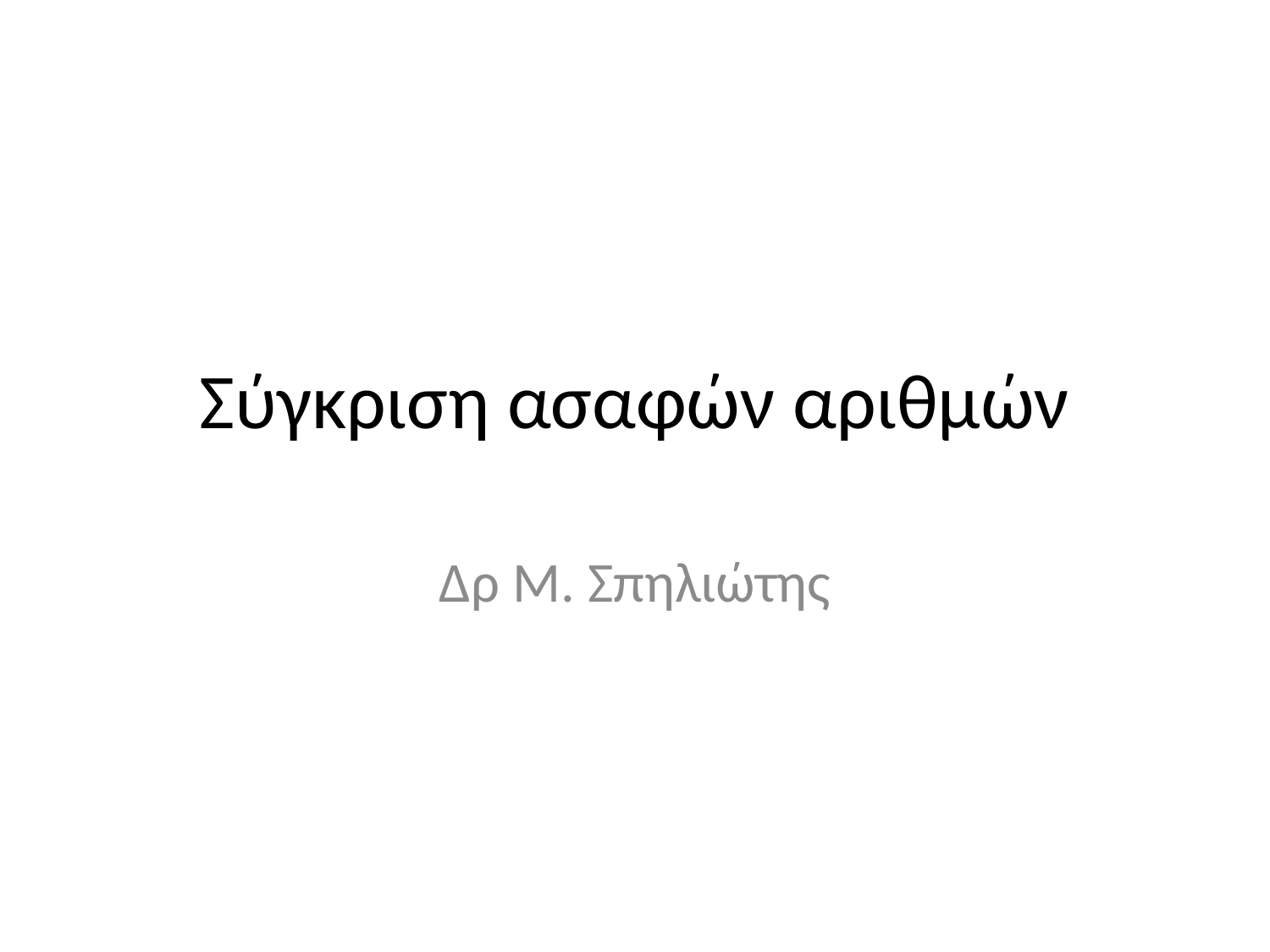

# Σύγκριση ασαφών αριθμών
Δρ M. Σπηλιώτης